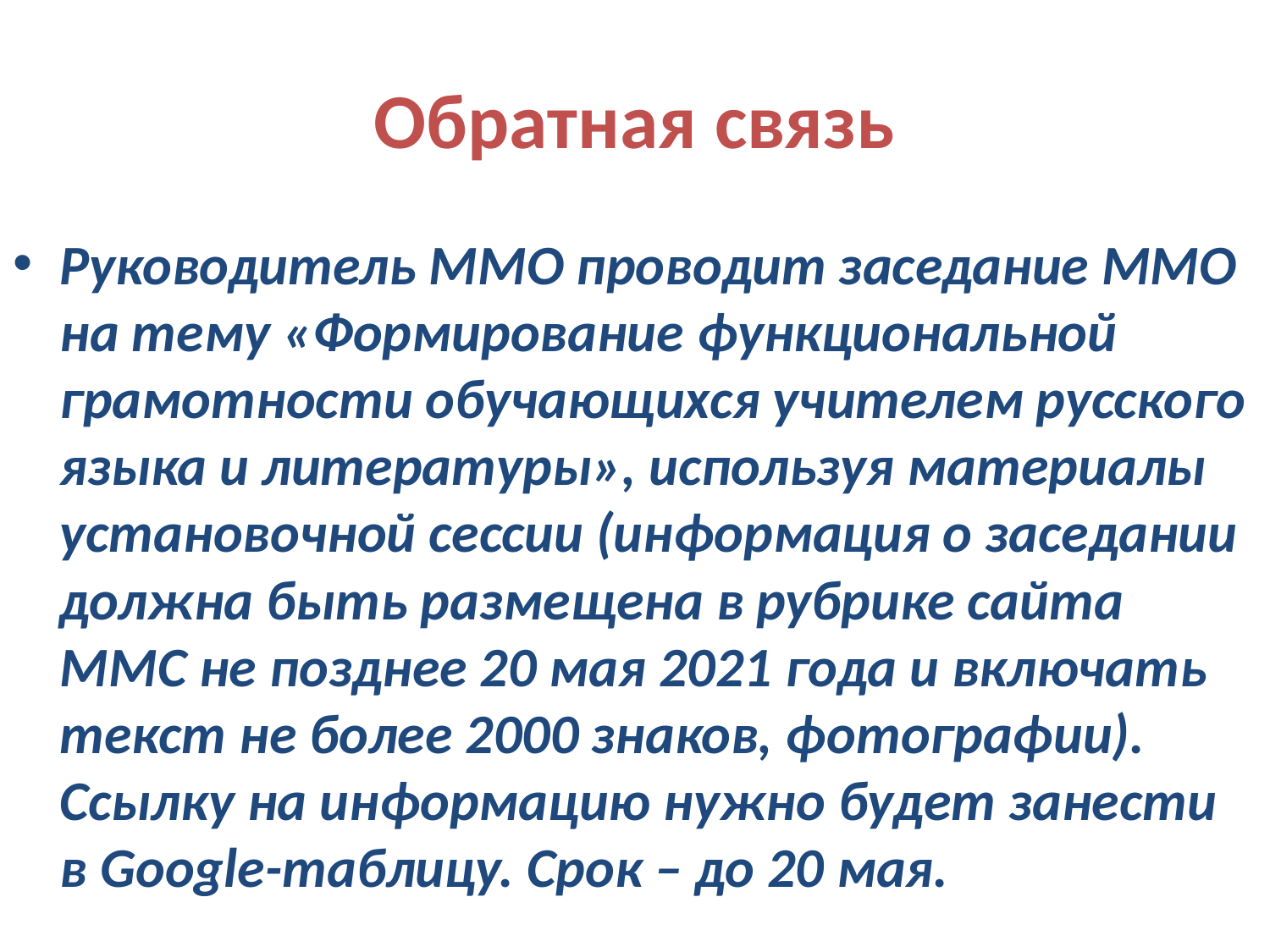

# Обратная связь
Руководитель ММО проводит заседание ММО на тему «Формирование функциональной грамотности обучающихся учителем русского языка и литературы», используя материалы установочной сессии (информация о заседании должна быть размещена в рубрике сайта ММС не позднее 20 мая 2021 года и включать текст не более 2000 знаков, фотографии). Ссылку на информацию нужно будет занести в Google-таблицу. Срок – до 20 мая.